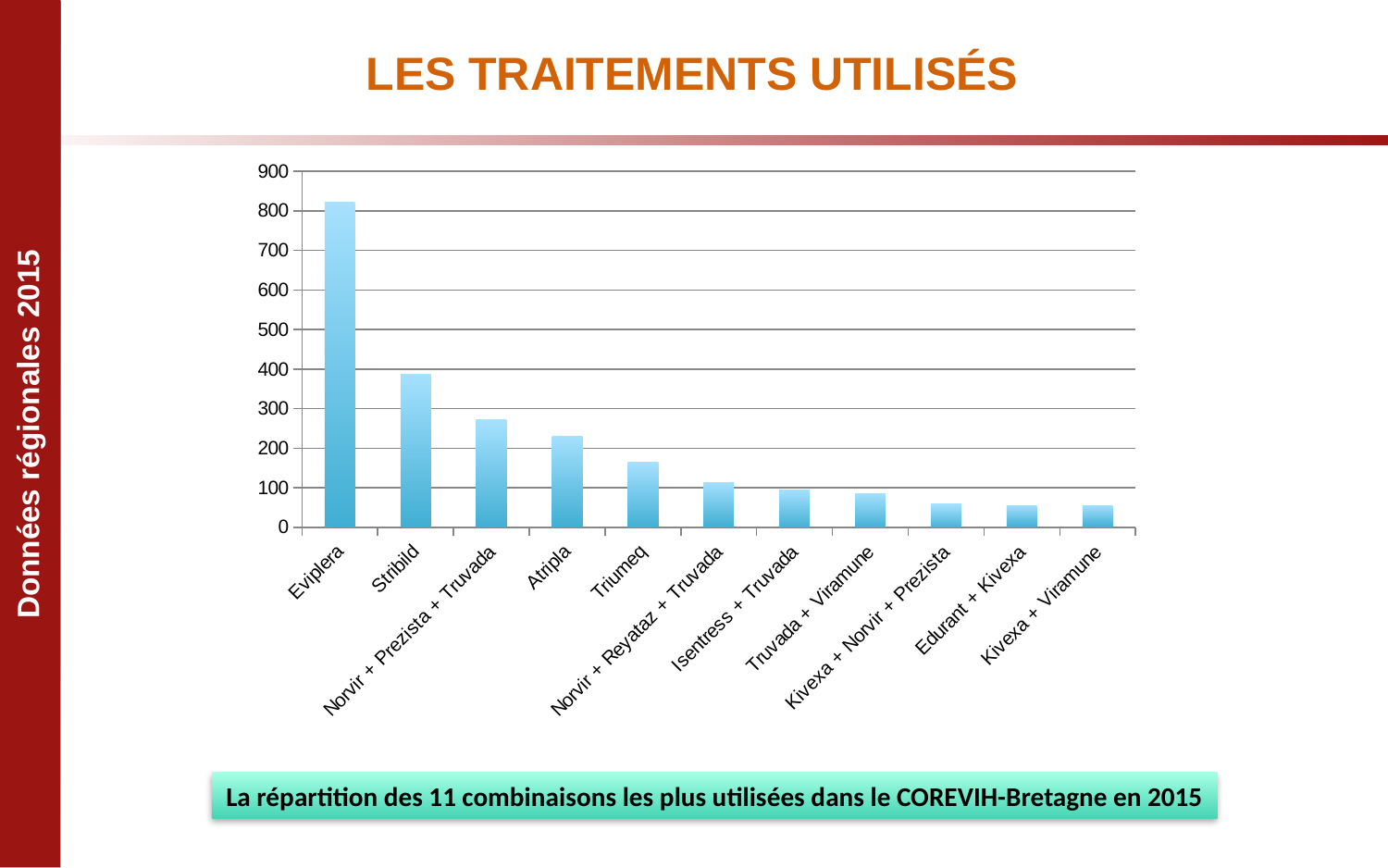

# LES TRAITEMENTS UTILISÉS

### Chart

| Category |  |
|---|---|
| Eviplera | 821.0 |
| Stribild | 387.0 |
| Norvir + Prezista + Truvada | 272.0 |
| Atripla | 230.0 |
| Triumeq | 164.0 |
| Norvir + Reyataz + Truvada | 112.0 |
| Isentress + Truvada | 95.0 |
| Truvada + Viramune | 86.0 |
| Kivexa + Norvir + Prezista | 60.0 |
| Edurant + Kivexa | 55.0 |
| Kivexa + Viramune | 54.0 |
La répartition des 11 combinaisons les plus utilisées dans le COREVIH-Bretagne en 2015